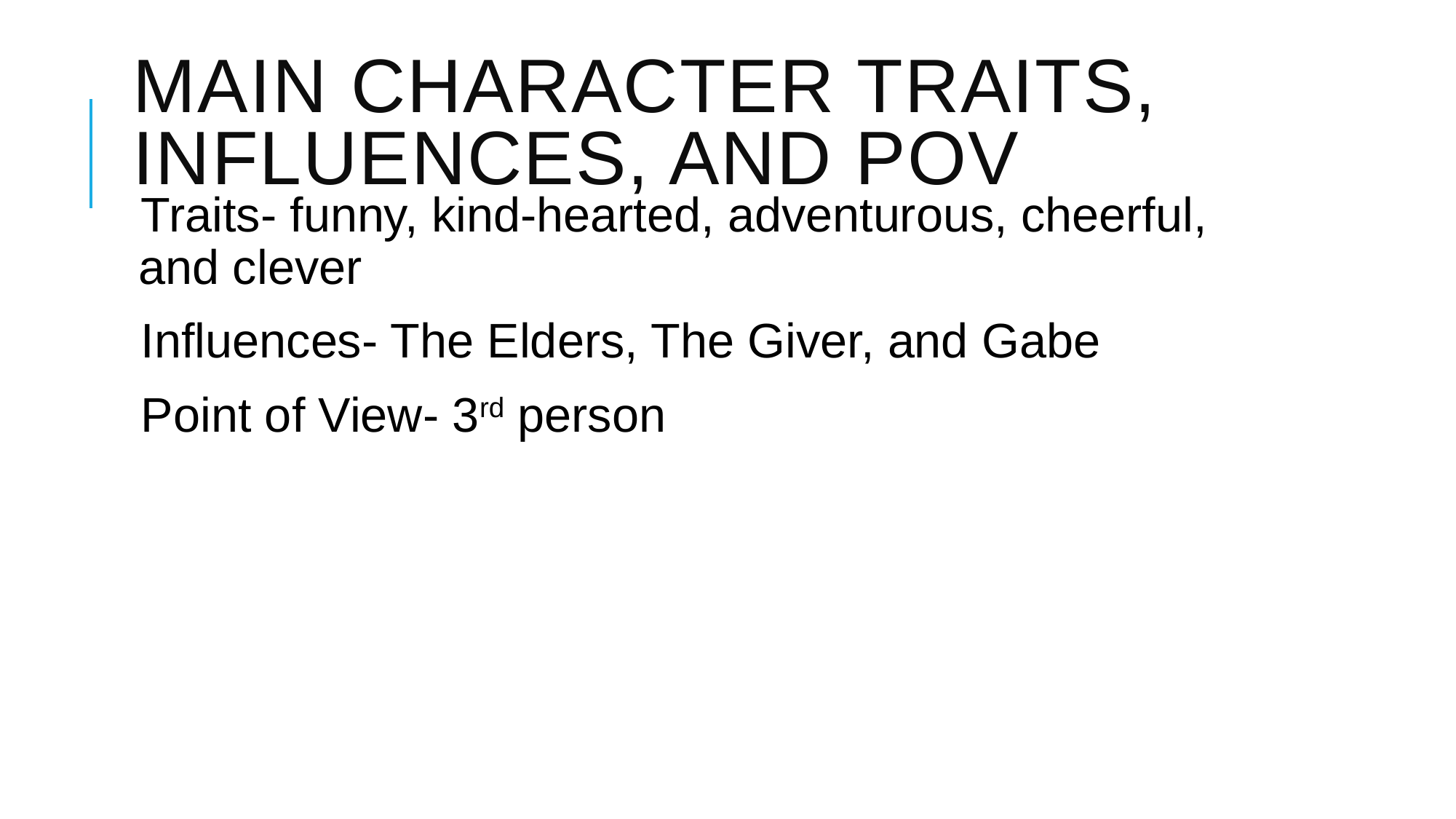

# Main character traits, influences, and pov
Traits- funny, kind-hearted, adventurous, cheerful, and clever
Influences- The Elders, The Giver, and Gabe
Point of View- 3rd person